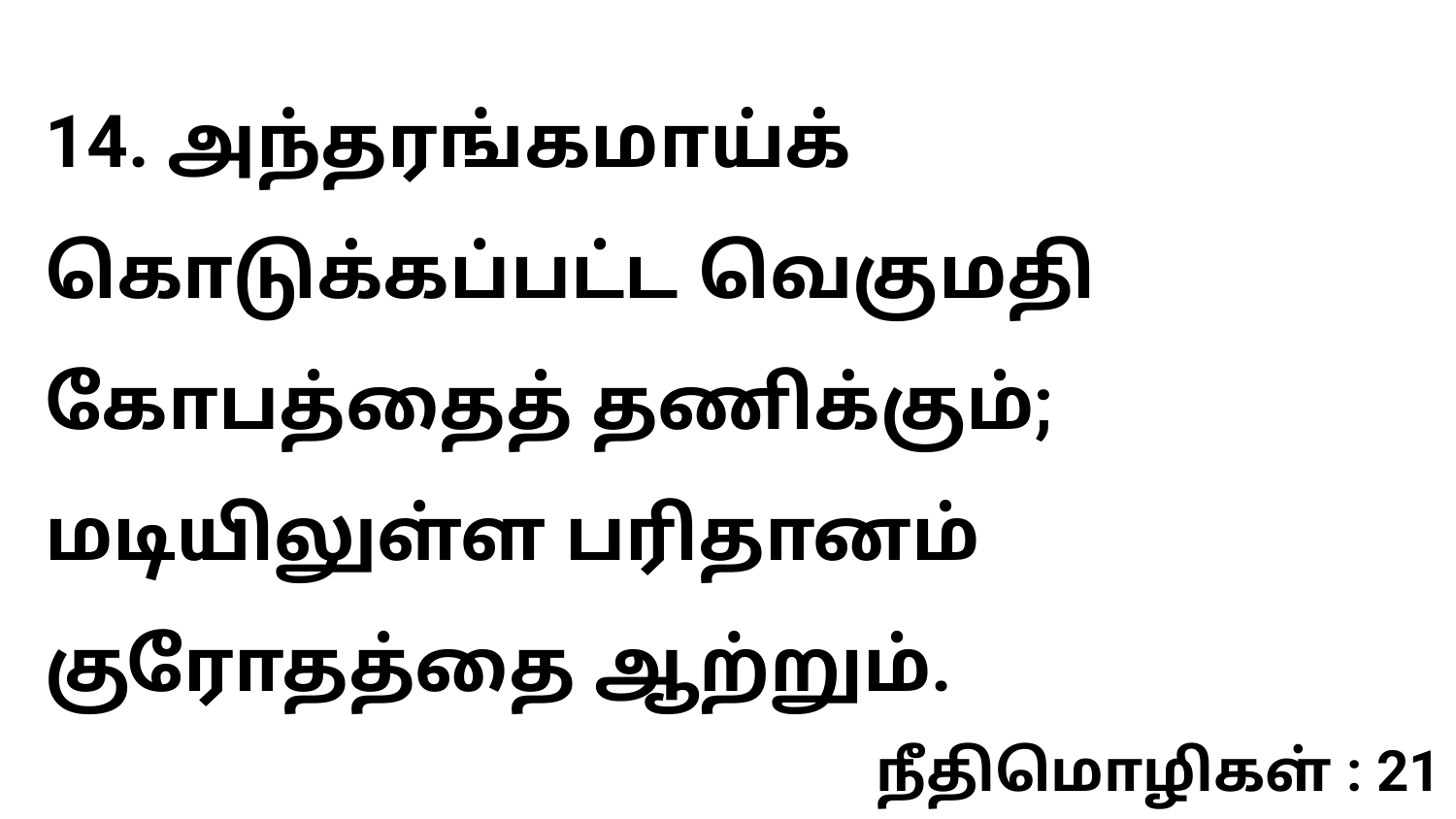

14. அந்தரங்கமாய்க் கொடுக்கப்பட்ட வெகுமதி கோபத்தைத் தணிக்கும்; மடியிலுள்ள பரிதானம் குரோதத்தை ஆற்றும்.
நீதிமொழிகள் : 21